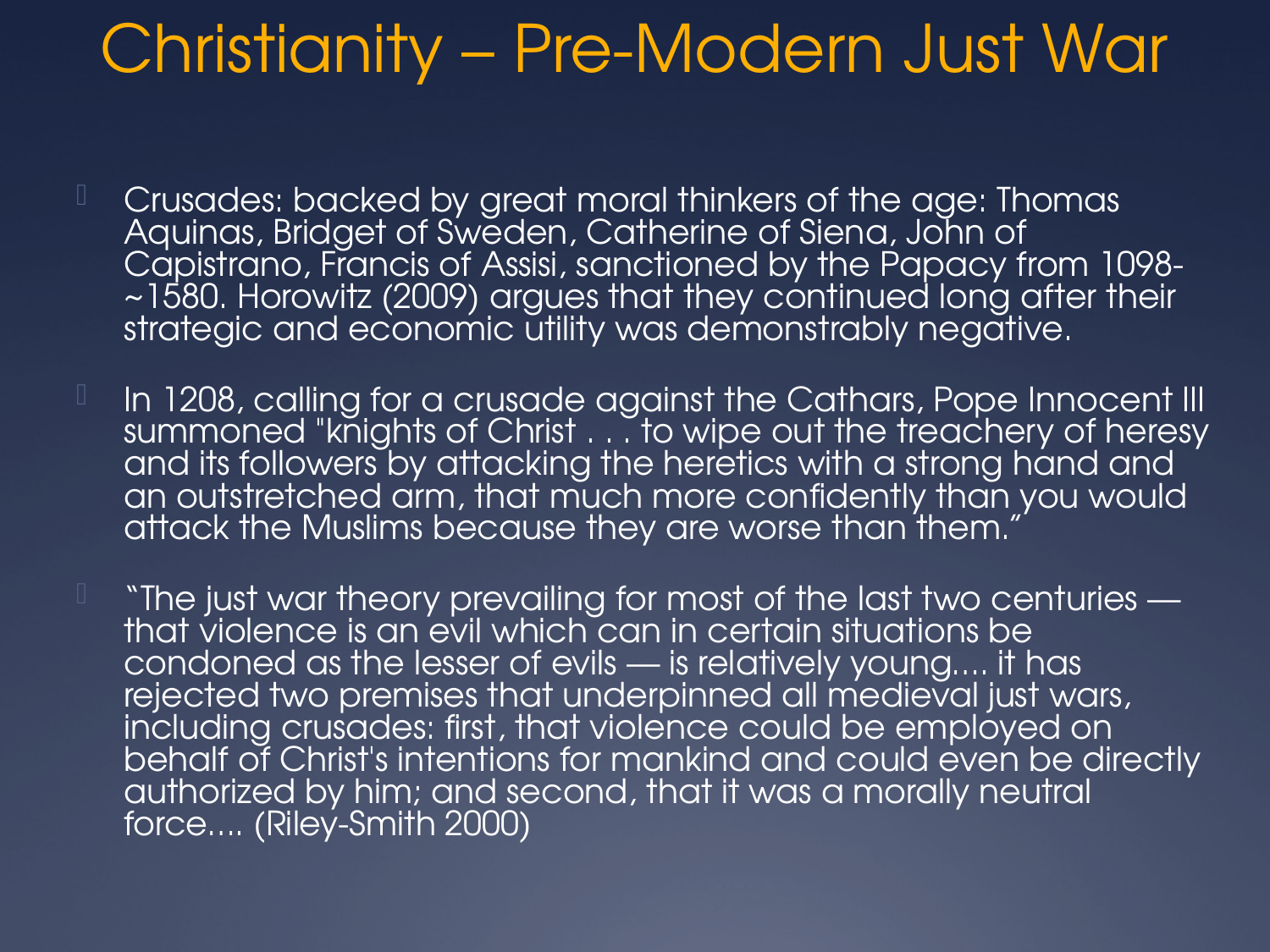

# Christianity – Pre-Modern Just War
Crusades: backed by great moral thinkers of the age: Thomas Aquinas, Bridget of Sweden, Catherine of Siena, John of Capistrano, Francis of Assisi, sanctioned by the Papacy from 1098-~1580. Horowitz (2009) argues that they continued long after their strategic and economic utility was demonstrably negative.
In 1208, calling for a crusade against the Cathars, Pope Innocent III summoned "knights of Christ . . . to wipe out the treachery of heresy and its followers by attacking the heretics with a strong hand and an outstretched arm, that much more confidently than you would attack the Muslims because they are worse than them.”
“The just war theory prevailing for most of the last two centuries — that violence is an evil which can in certain situations be condoned as the lesser of evils — is relatively young…. it has rejected two premises that underpinned all medieval just wars, including crusades: first, that violence could be employed on behalf of Christ's intentions for mankind and could even be directly authorized by him; and second, that it was a morally neutral force…. (Riley-Smith 2000)